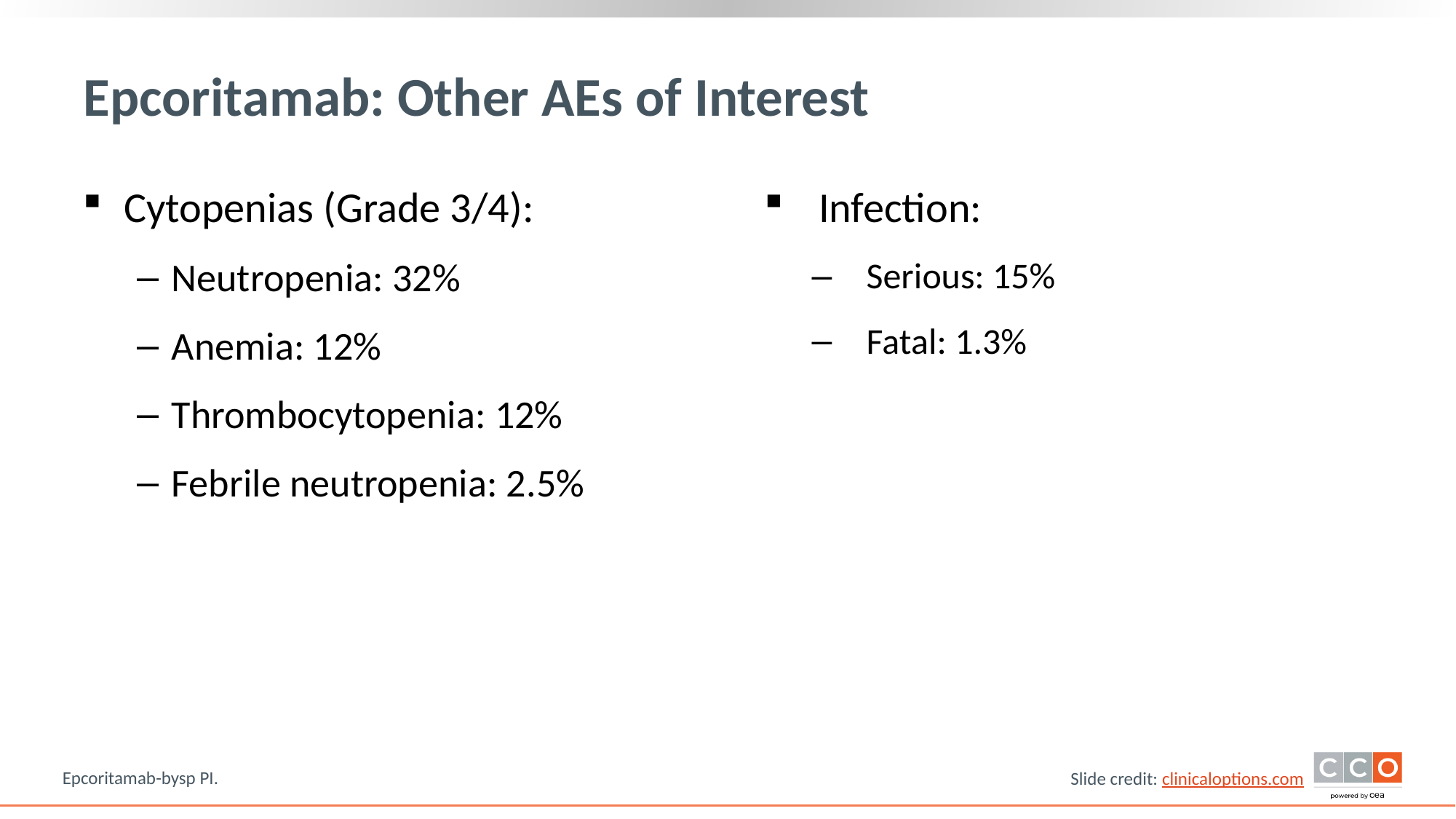

# Epcoritamab: Other AEs of Interest
Cytopenias (Grade 3/4):
Neutropenia: 32%
Anemia: 12%
Thrombocytopenia: 12%
Febrile neutropenia: 2.5%

Infection:
Serious: 15%
Fatal: 1.3%
Epcoritamab-bysp PI.